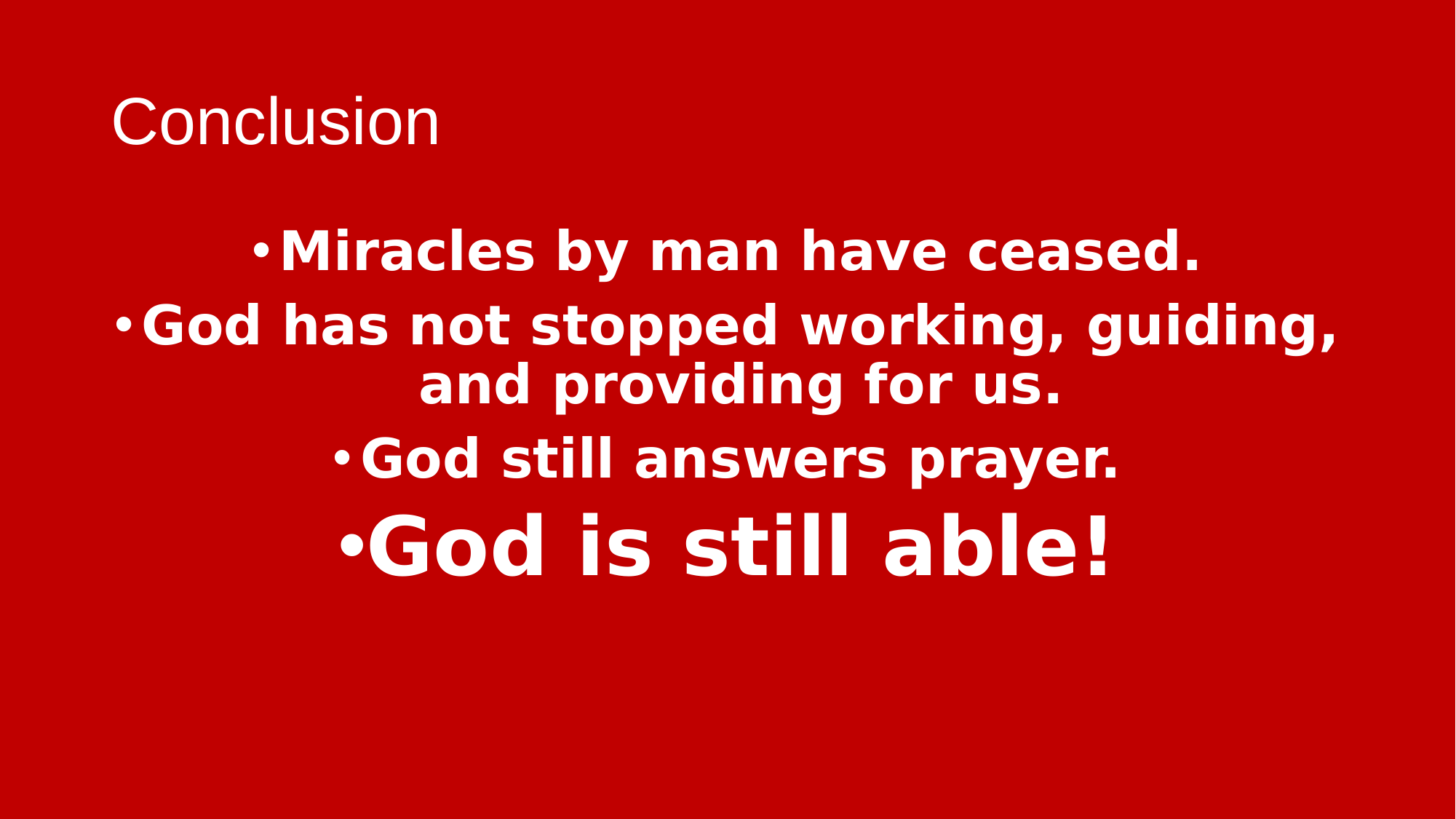

# Conclusion
Miracles by man have ceased.
God has not stopped working, guiding, and providing for us.
God still answers prayer.
God is still able!